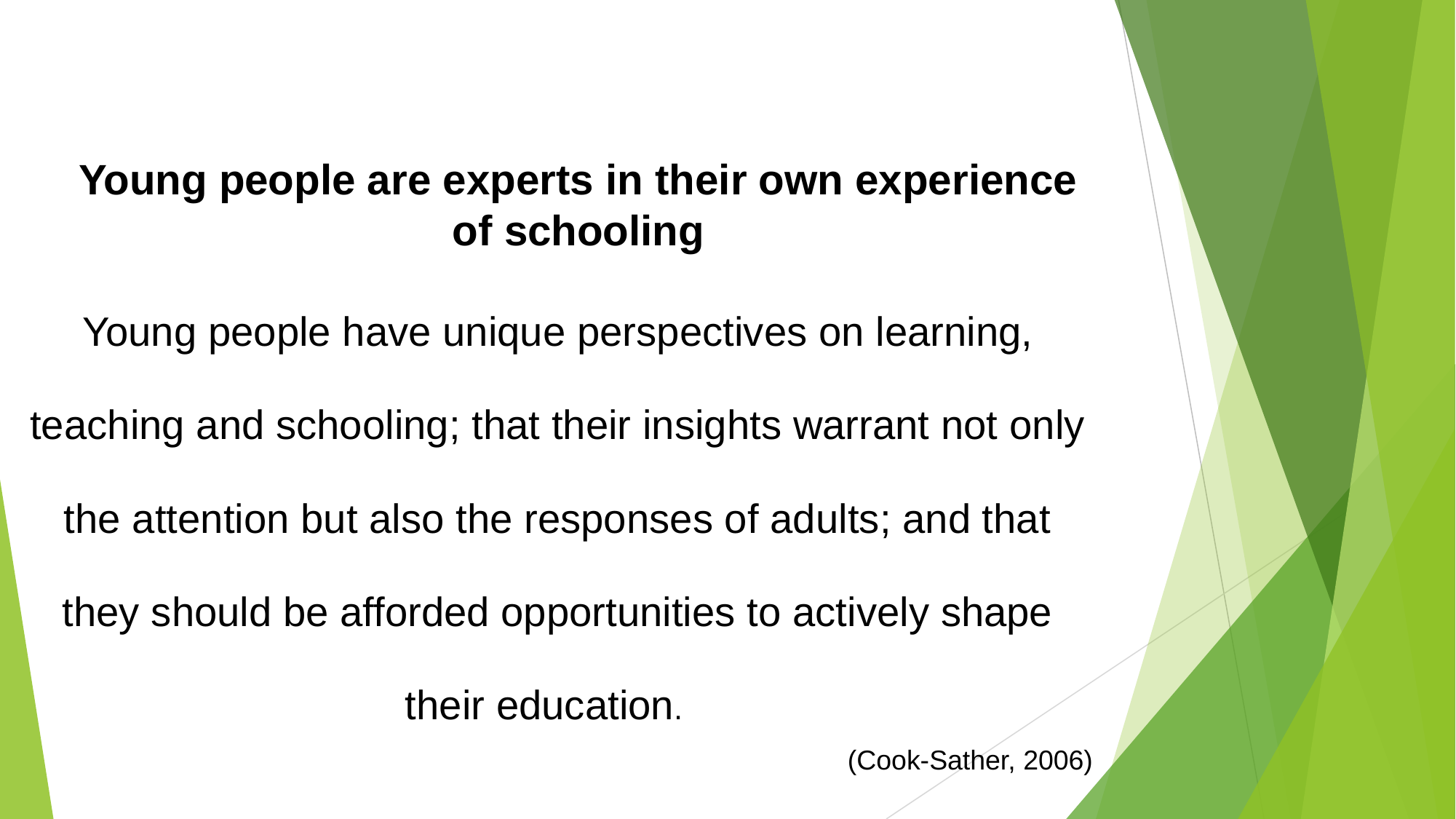

Young people are experts in their own experience of schooling
Young people have unique perspectives on learning, teaching and schooling; that their insights warrant not only the attention but also the responses of adults; and that they should be afforded opportunities to actively shape their education.
(Cook-Sather, 2006)